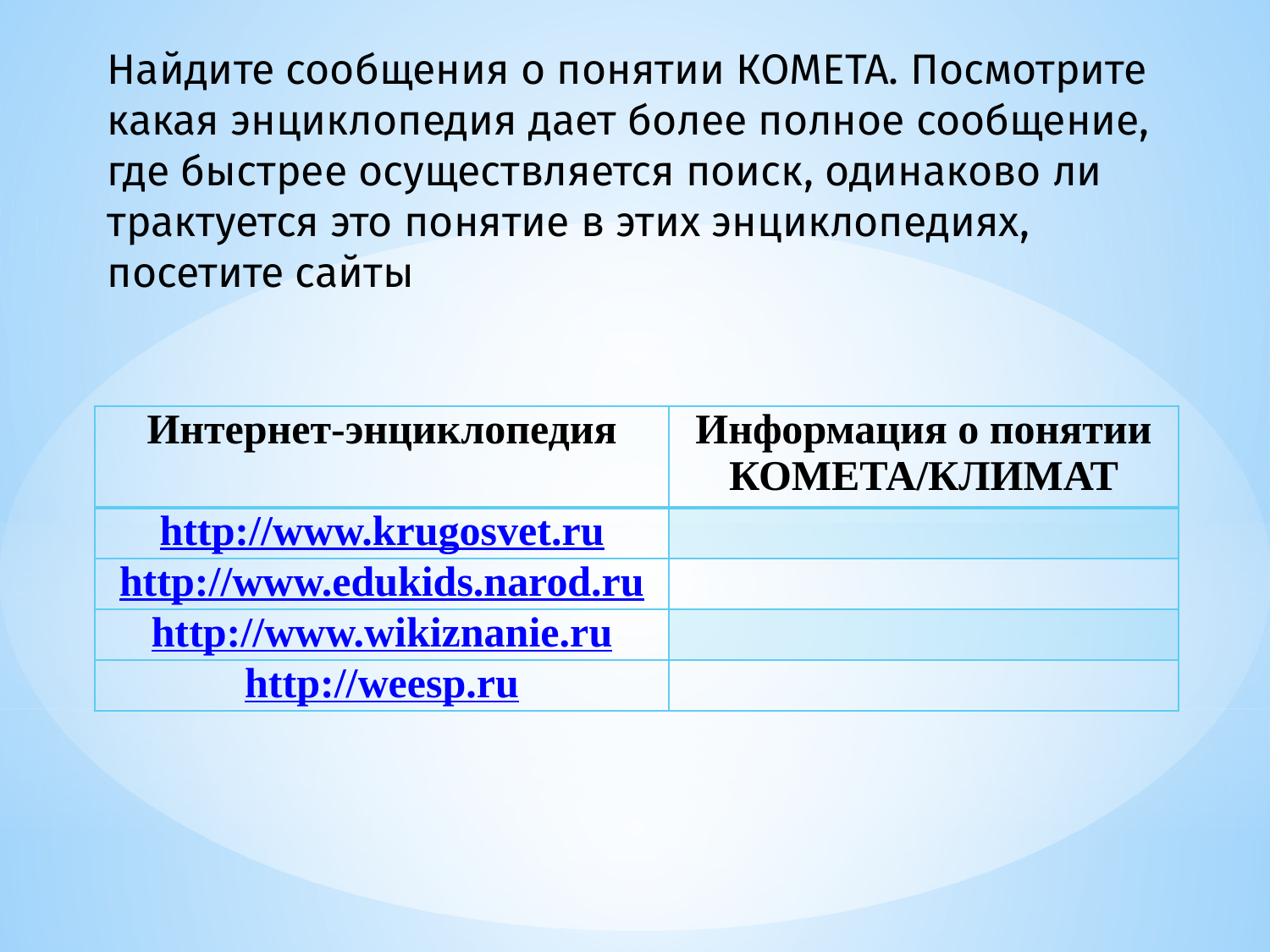

Найдите сообщения о понятии КОМЕТА. Посмотрите  какая энциклопедия дает более полное сообщение, где быстрее осуществляется поиск, одинаково ли трактуется это понятие в этих энциклопедиях, посетите сайты
| Интернет-энциклопедия | Информация о понятии КОМЕТА/КЛИМАТ |
| --- | --- |
| http://www.krugosvet.ru |  |
| http://www.edukids.narod.ru |  |
| http://www.wikiznanie.ru |  |
| http://weesp.ru |  |